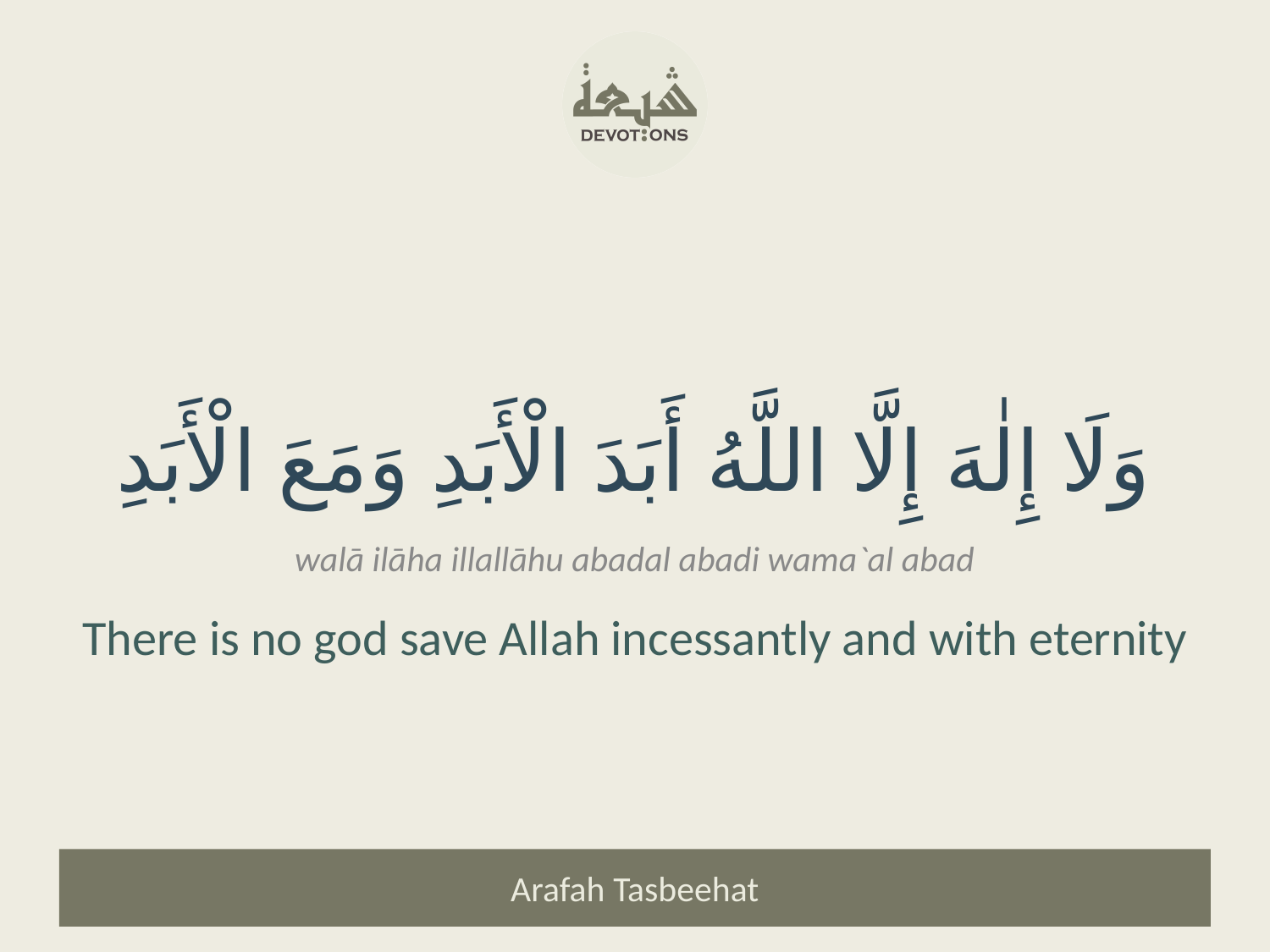

وَلَا إِلٰهَ إِلَّا اللَّهُ أَبَدَ الْأَبَدِ وَمَعَ الْأَبَدِ
walā ilāha illallāhu abadal abadi wama`al abad
There is no god save Allah incessantly and with eternity
Arafah Tasbeehat